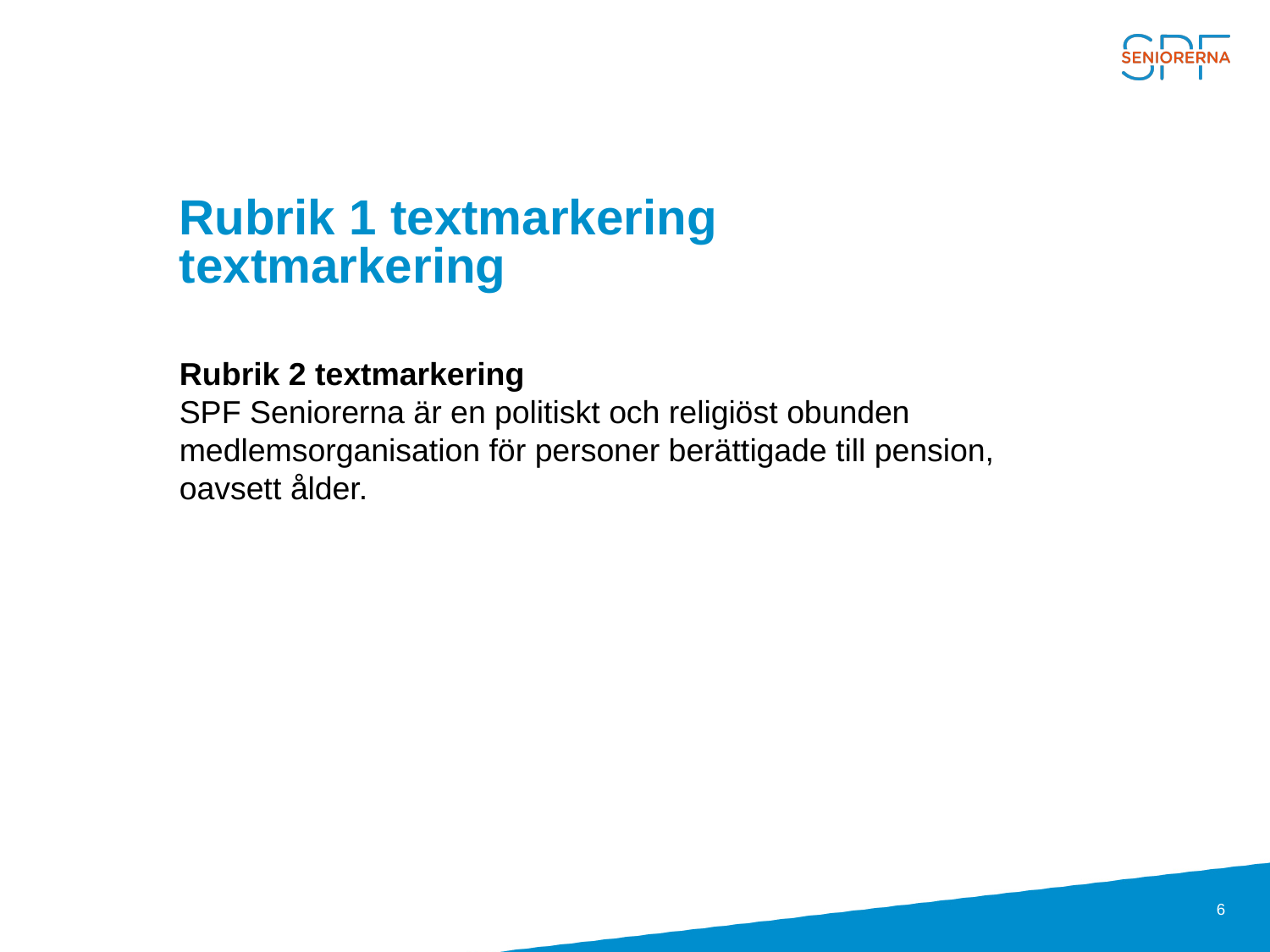

Rubrik 1 textmarkering
textmarkering
Rubrik 2 textmarkering
SPF Seniorerna är en politiskt och religiöst obunden
medlemsorganisation för personer berättigade till pension,
oavsett ålder.
6